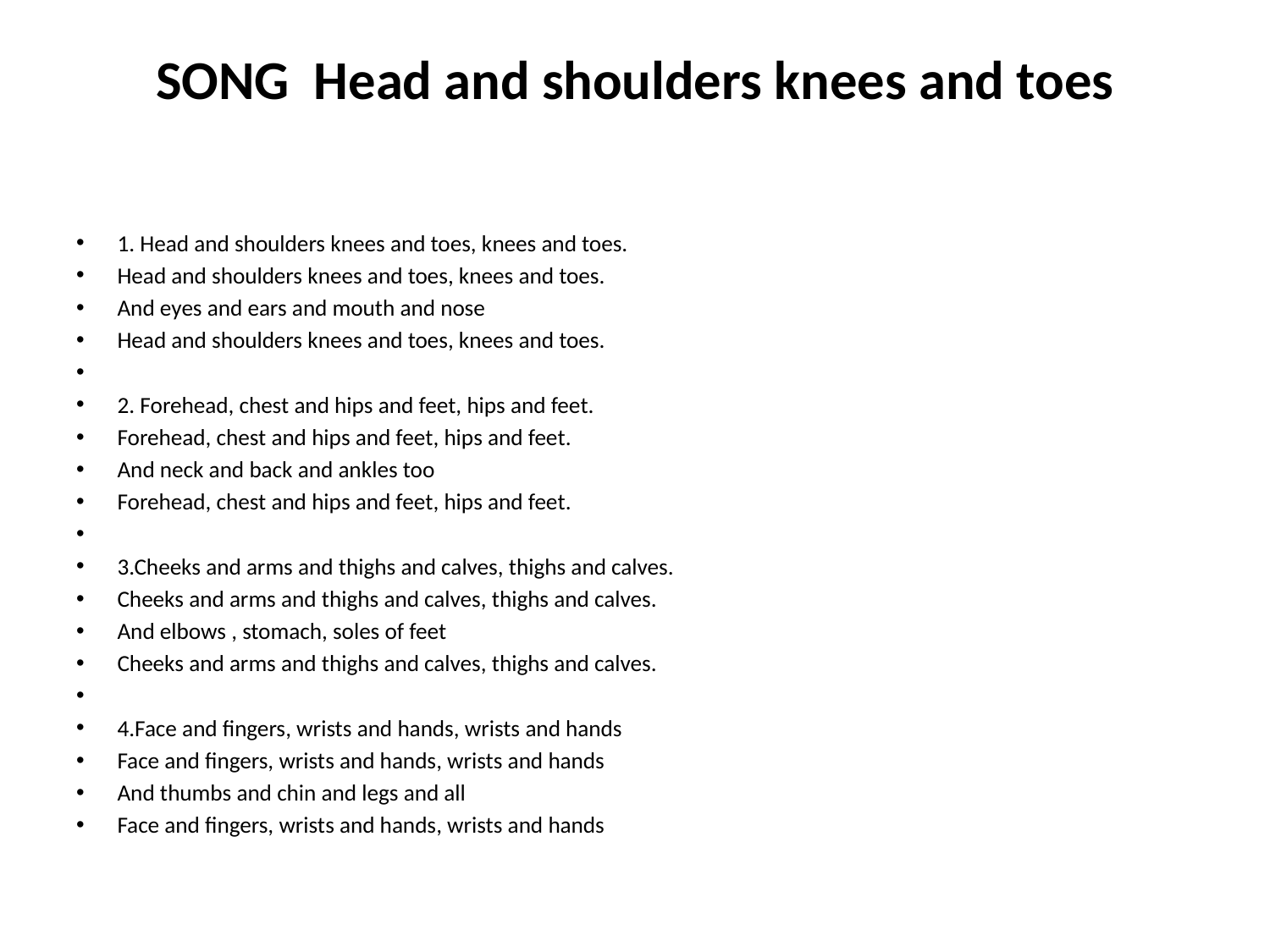

# SONG  Head and shoulders knees and toes
1. Head and shoulders knees and toes, knees and toes.
Head and shoulders knees and toes, knees and toes.
And eyes and ears and mouth and nose
Head and shoulders knees and toes, knees and toes.

2. Forehead, chest and hips and feet, hips and feet.
Forehead, chest and hips and feet, hips and feet.
And neck and back and ankles too
Forehead, chest and hips and feet, hips and feet.

3.Cheeks and arms and thighs and calves, thighs and calves.
Cheeks and arms and thighs and calves, thighs and calves.
And elbows , stomach, soles of feet
Cheeks and arms and thighs and calves, thighs and calves.

4.Face and fingers, wrists and hands, wrists and hands
Face and fingers, wrists and hands, wrists and hands
And thumbs and chin and legs and all
Face and fingers, wrists and hands, wrists and hands